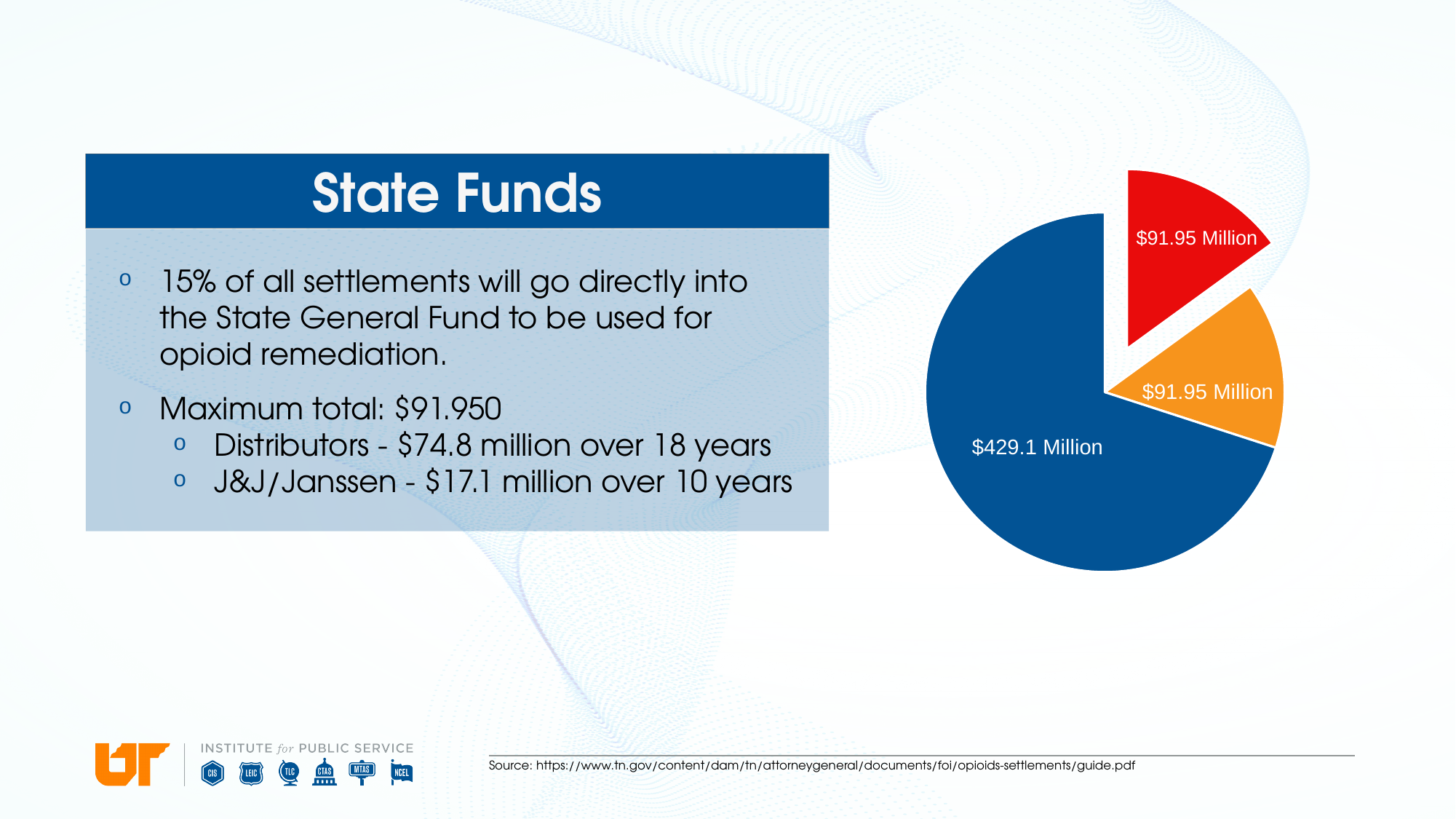

### Chart

| Category | Three Main Funds |
|---|---|
| State General Fund | 91950000.0 |
| Subdivision Fund | 91950000.0 |
| Abatement Council | 429100000.0 |
$91.95 Million
State Funds
15% of all settlements will go directly into the State General Fund to be used for opioid remediation.
Maximum total: $91.950
Distributors - $74.8 million over 18 years
J&J/Janssen - $17.1 million over 10 years
$91.95 Million
$429.1 Million
Source: https://www.tn.gov/content/dam/tn/attorneygeneral/documents/foi/opioids-settlements/guide.pdf